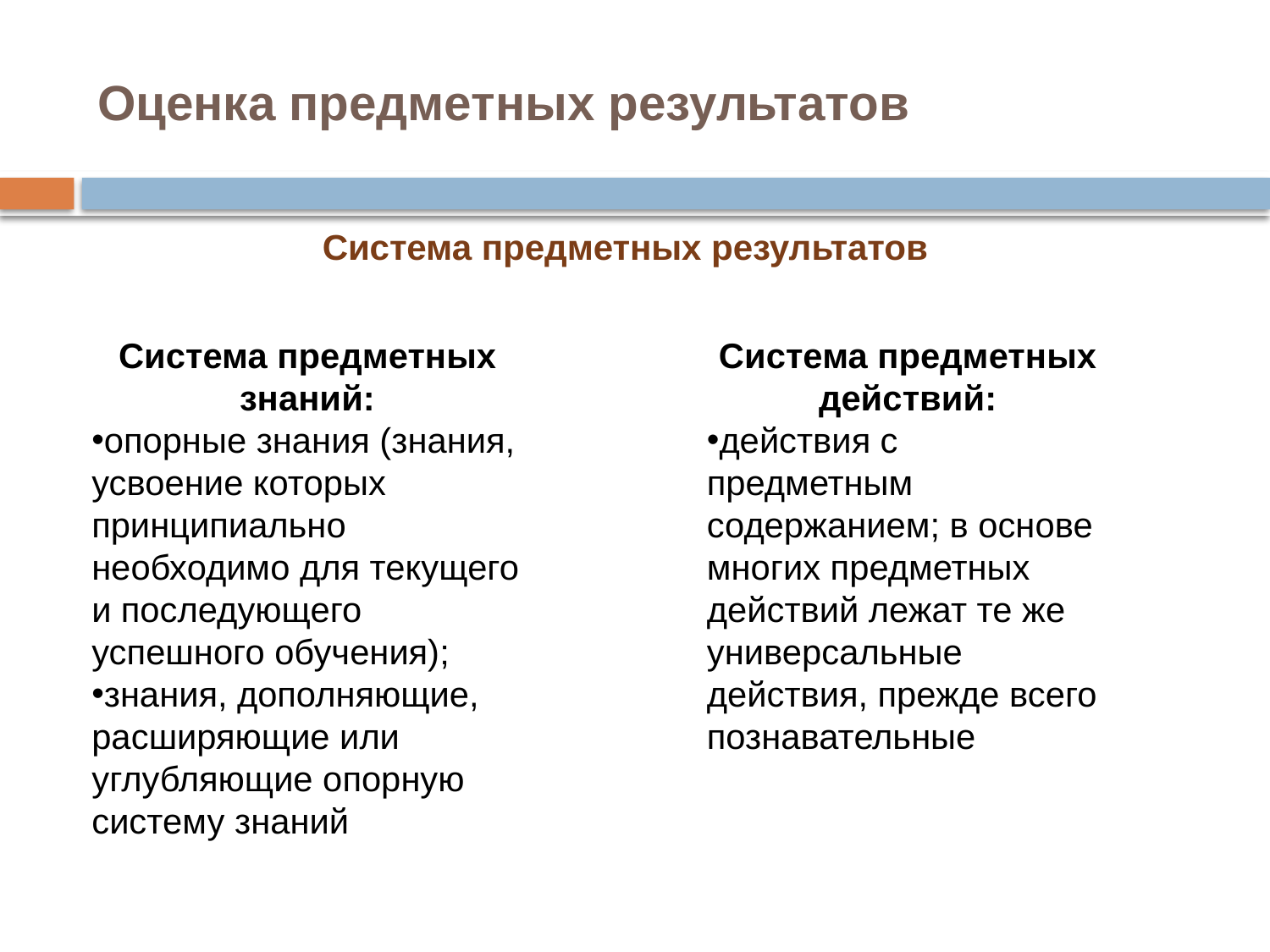

# Оценка предметных результатов
Система предметных результатов
Система предметных знаний:
опорные знания (знания, усвоение которых принципиально необходимо для текущего и последующего успешного обучения);
знания, дополняющие, расширяющие или углубляющие опорную систему знаний
Система предметных действий:
действия с предметным содержанием; в основе многих предметных действий лежат те же универсальные действия, прежде всего познавательные